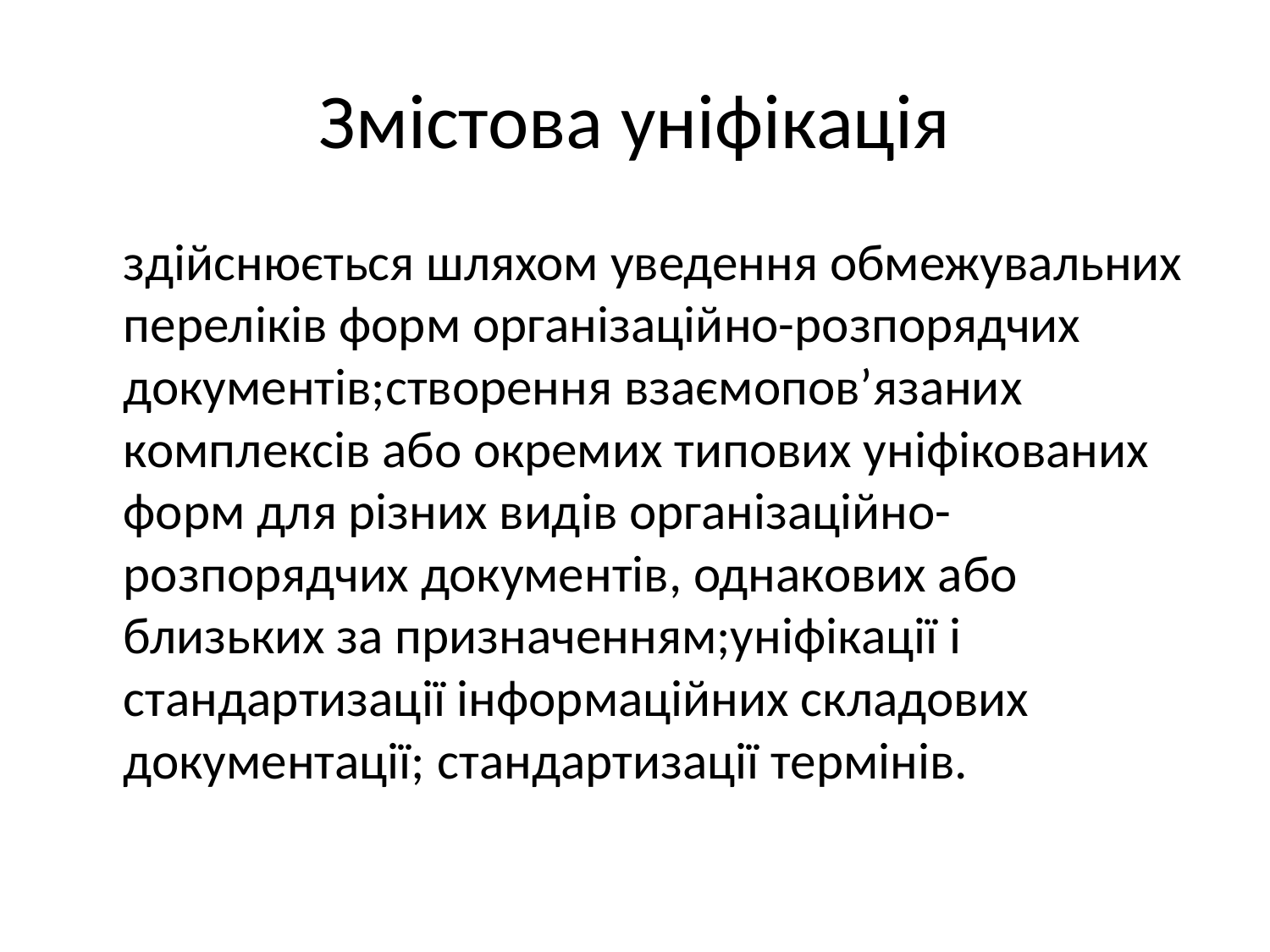

# Змістова уніфікація
	здійснюється шляхом уведення обмежувальних переліків форм організаційно-розпорядчих документів;створення взаємопов’язаних комплексів або окремих типових уніфікованих форм для різних видів організаційно-розпорядчих документів, однакових або близьких за призначенням;уніфікації і стандартизації інформаційних складових документації; стандартизації термінів.